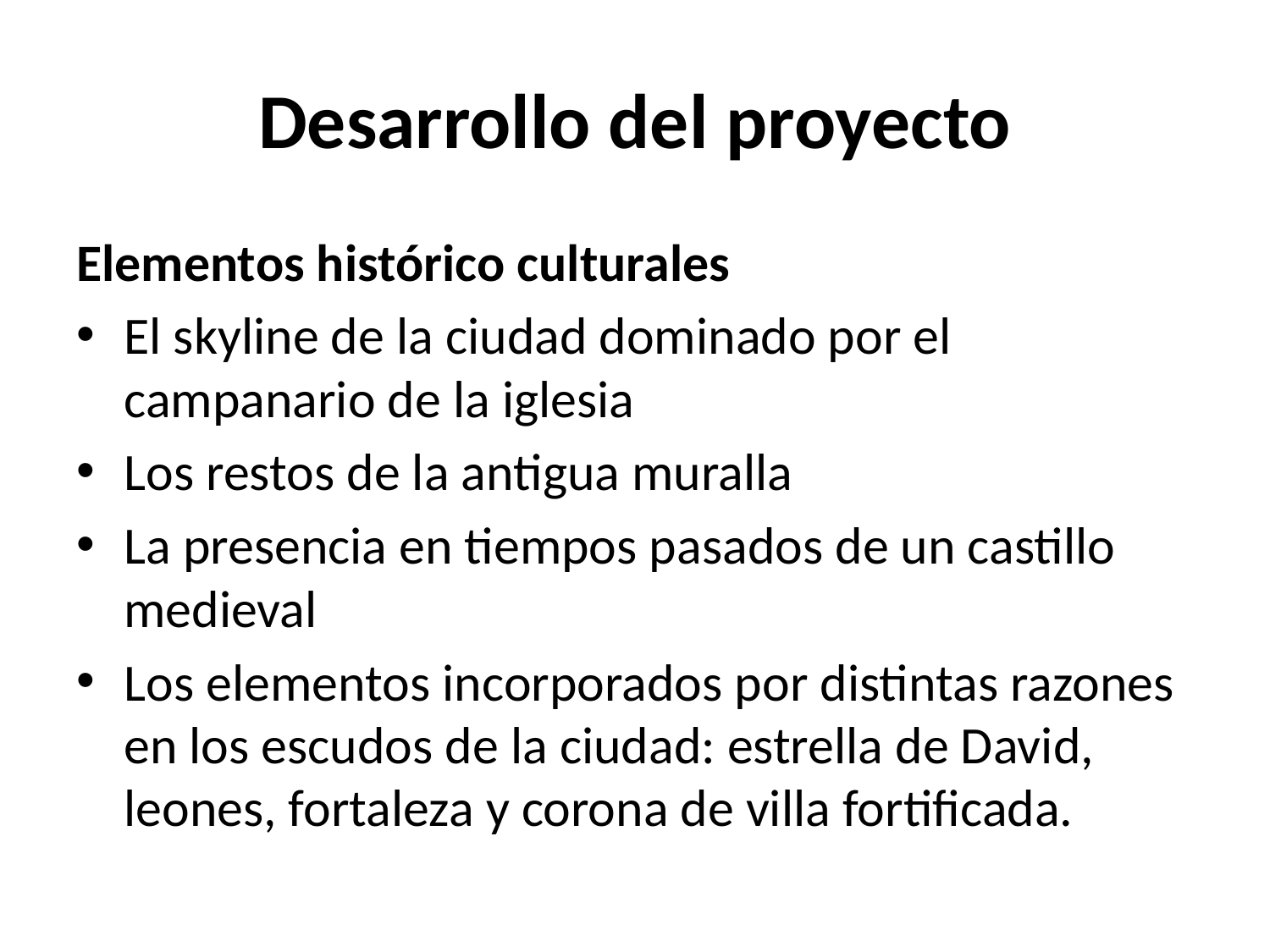

# Desarrollo del proyecto
Elementos histórico culturales
El skyline de la ciudad dominado por el campanario de la iglesia
Los restos de la antigua muralla
La presencia en tiempos pasados de un castillo medieval
Los elementos incorporados por distintas razones en los escudos de la ciudad: estrella de David, leones, fortaleza y corona de villa fortificada.